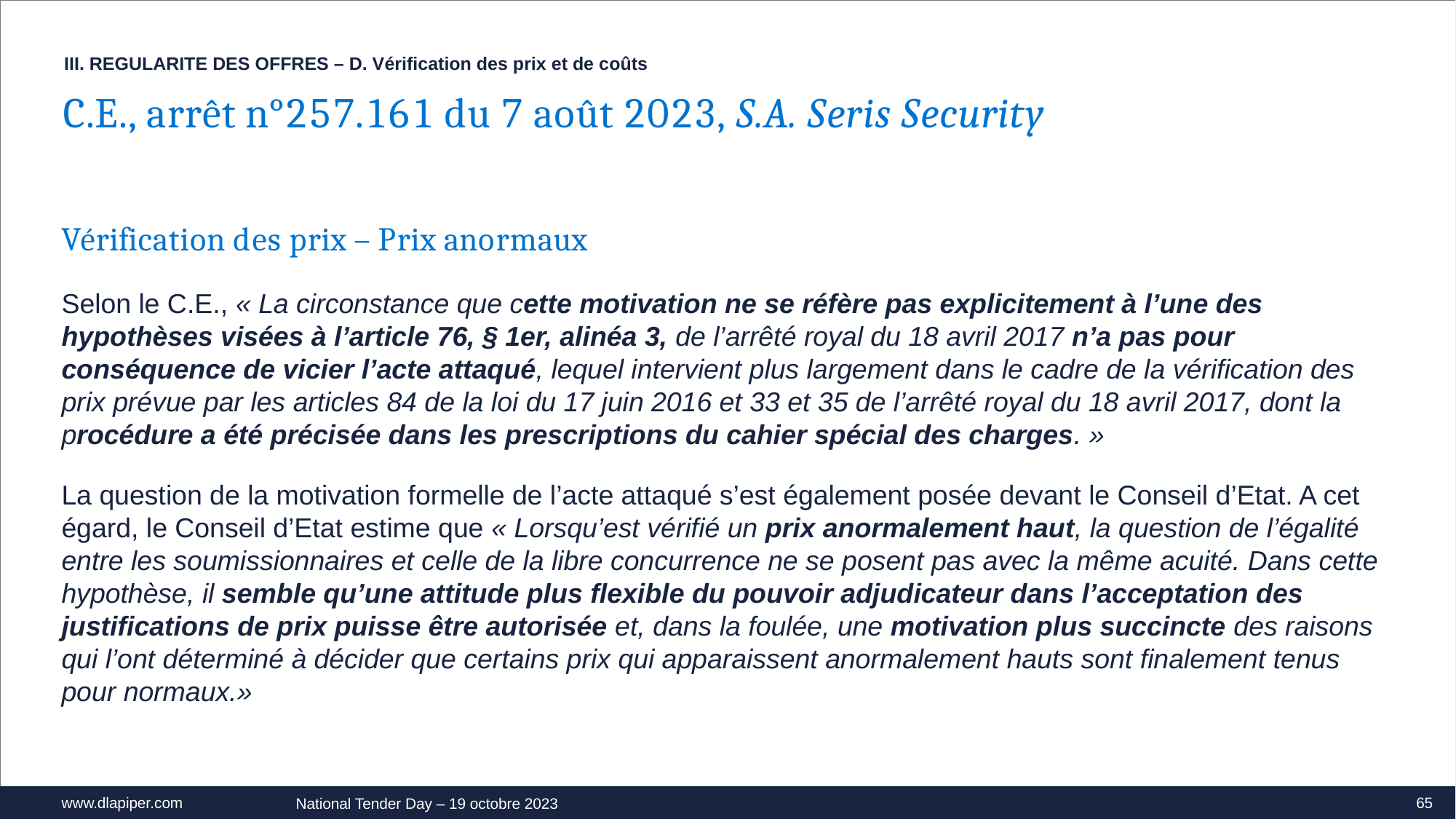

III. REGULARITE DES OFFRES – D. Vérification des prix et de coûts
C.E., arrêt n°257.161 du 7 août 2023, S.A. Seris Security
Vérification des prix – Prix anormaux
Selon le C.E., « La circonstance que cette motivation ne se réfère pas explicitement à l’une des hypothèses visées à l’article 76, § 1er, alinéa 3, de l’arrêté royal du 18 avril 2017 n’a pas pour conséquence de vicier l’acte attaqué, lequel intervient plus largement dans le cadre de la vérification des prix prévue par les articles 84 de la loi du 17 juin 2016 et 33 et 35 de l’arrêté royal du 18 avril 2017, dont la procédure a été précisée dans les prescriptions du cahier spécial des charges. »
La question de la motivation formelle de l’acte attaqué s’est également posée devant le Conseil d’Etat. A cet égard, le Conseil d’Etat estime que « Lorsqu’est vérifié un prix anormalement haut, la question de l’égalité entre les soumissionnaires et celle de la libre concurrence ne se posent pas avec la même acuité. Dans cette hypothèse, il semble qu’une attitude plus flexible du pouvoir adjudicateur dans l’acceptation des justifications de prix puisse être autorisée et, dans la foulée, une motivation plus succincte des raisons qui l’ont déterminé à décider que certains prix qui apparaissent anormalement hauts sont finalement tenus pour normaux.»

65
National Tender Day – 19 octobre 2023